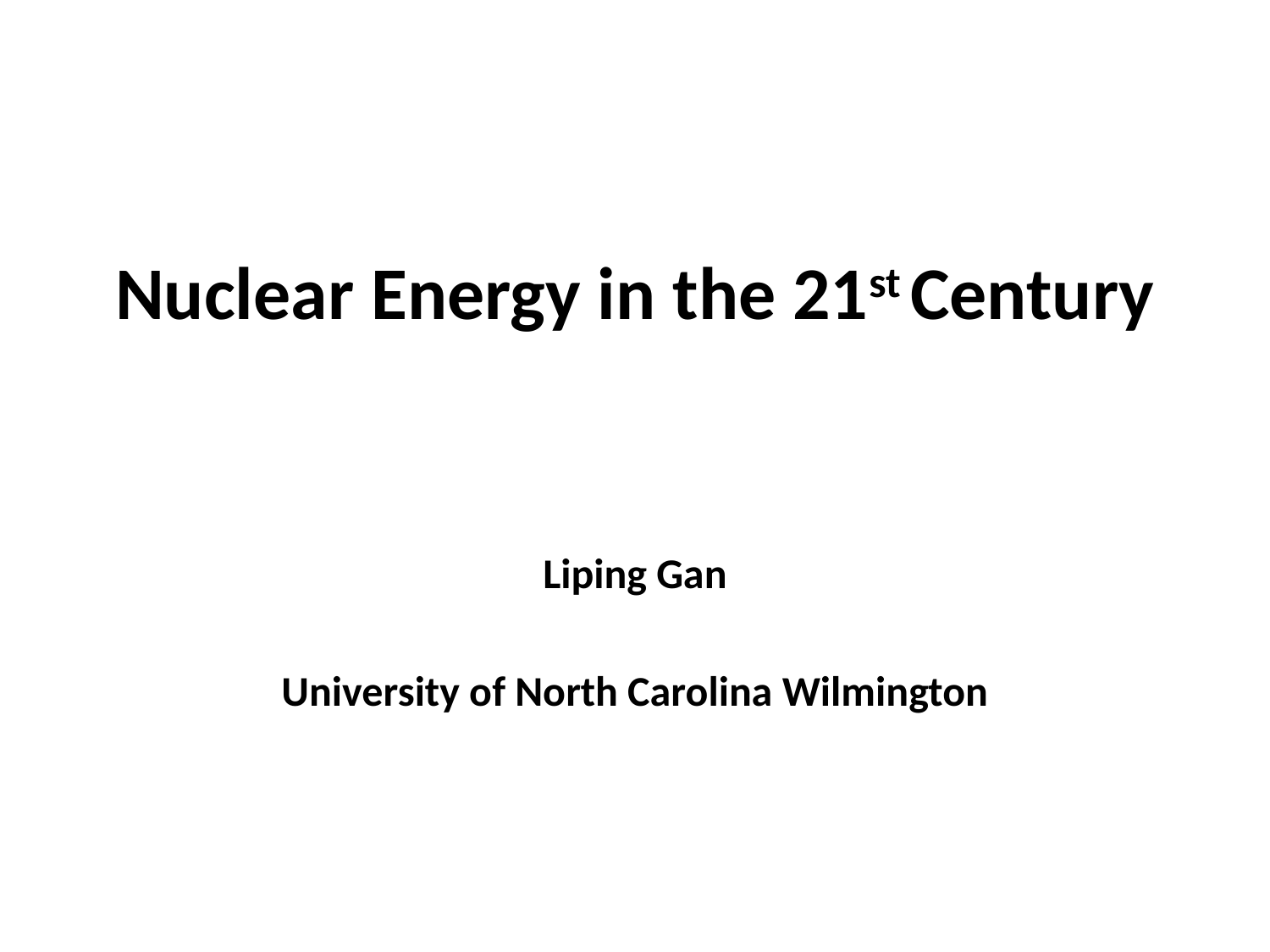

# Nuclear Energy in the 21st Century
Liping Gan

University of North Carolina Wilmington